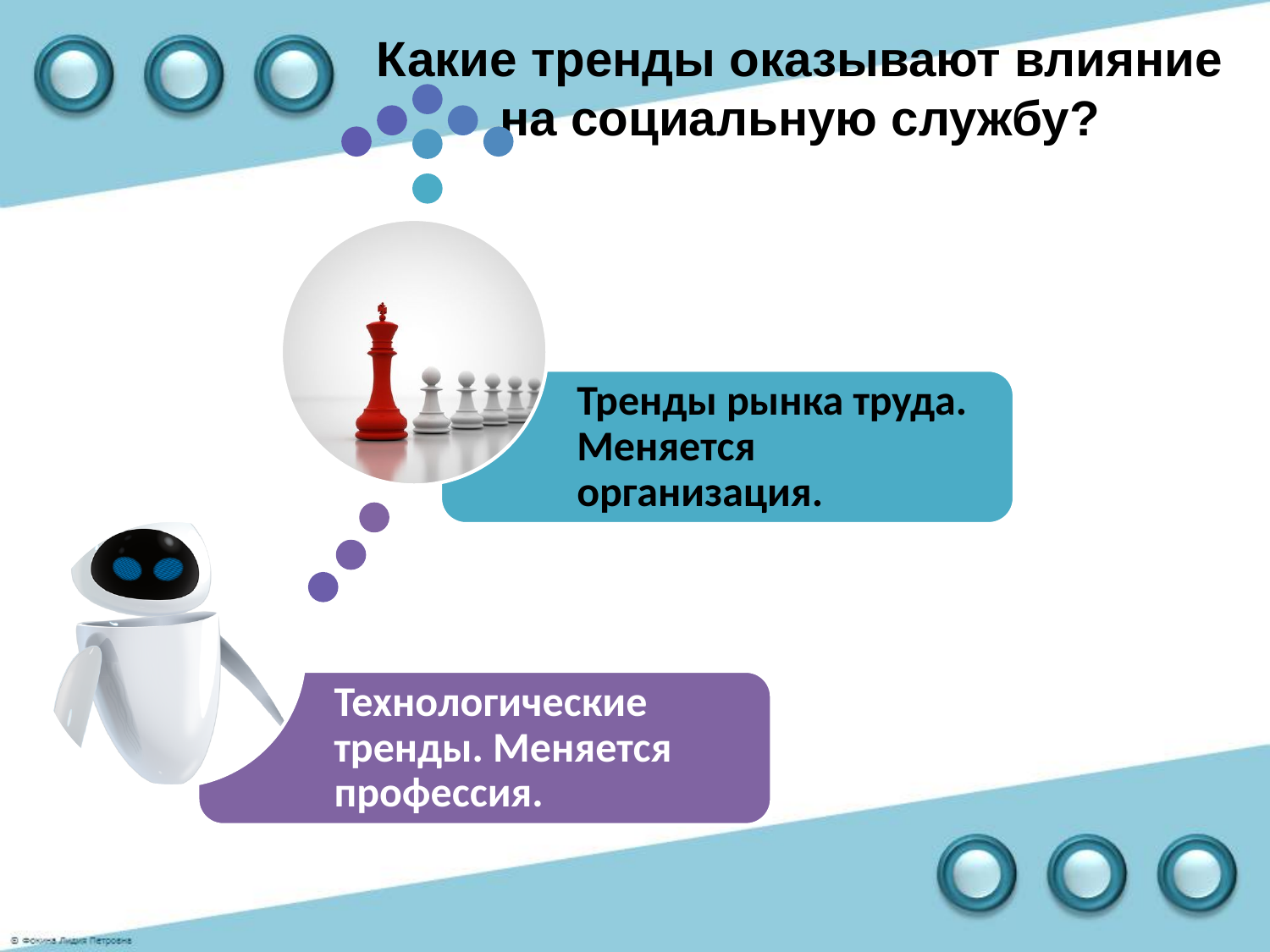

# Какие тренды оказывают влияние на социальную службу?
Технологические тренды. Меняется профессия.
Тренды рынка труда. Меняется организация.